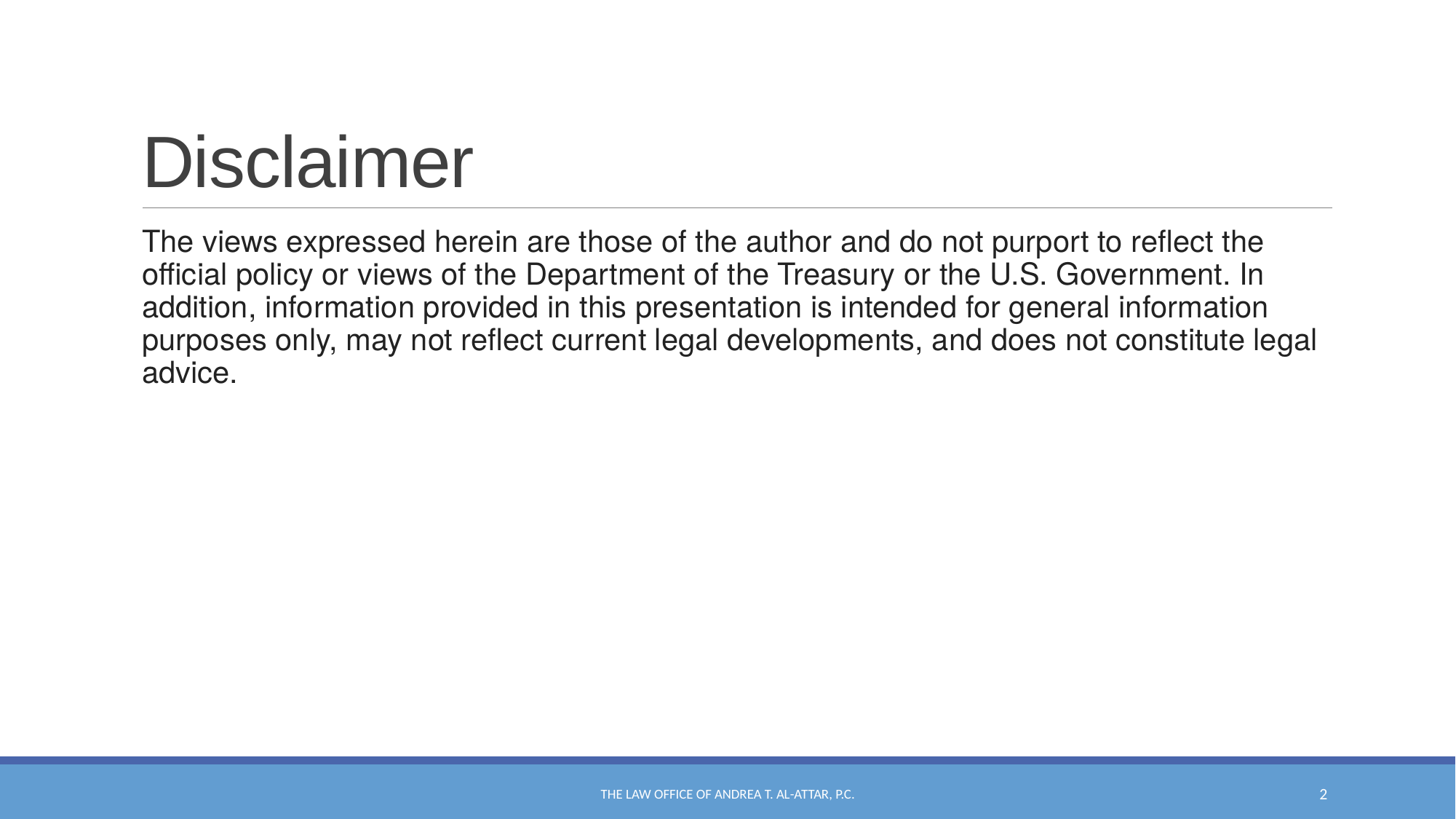

# Disclaimer
The views expressed herein are those of the author and do not purport to reflect the official policy or views of the Department of the Treasury or the U.S. Government. In addition, information provided in this presentation is intended for general information purposes only, may not reflect current legal developments, and does not constitute legal advice.
The Law Office of Andrea T. Al-Attar, P.C.
2